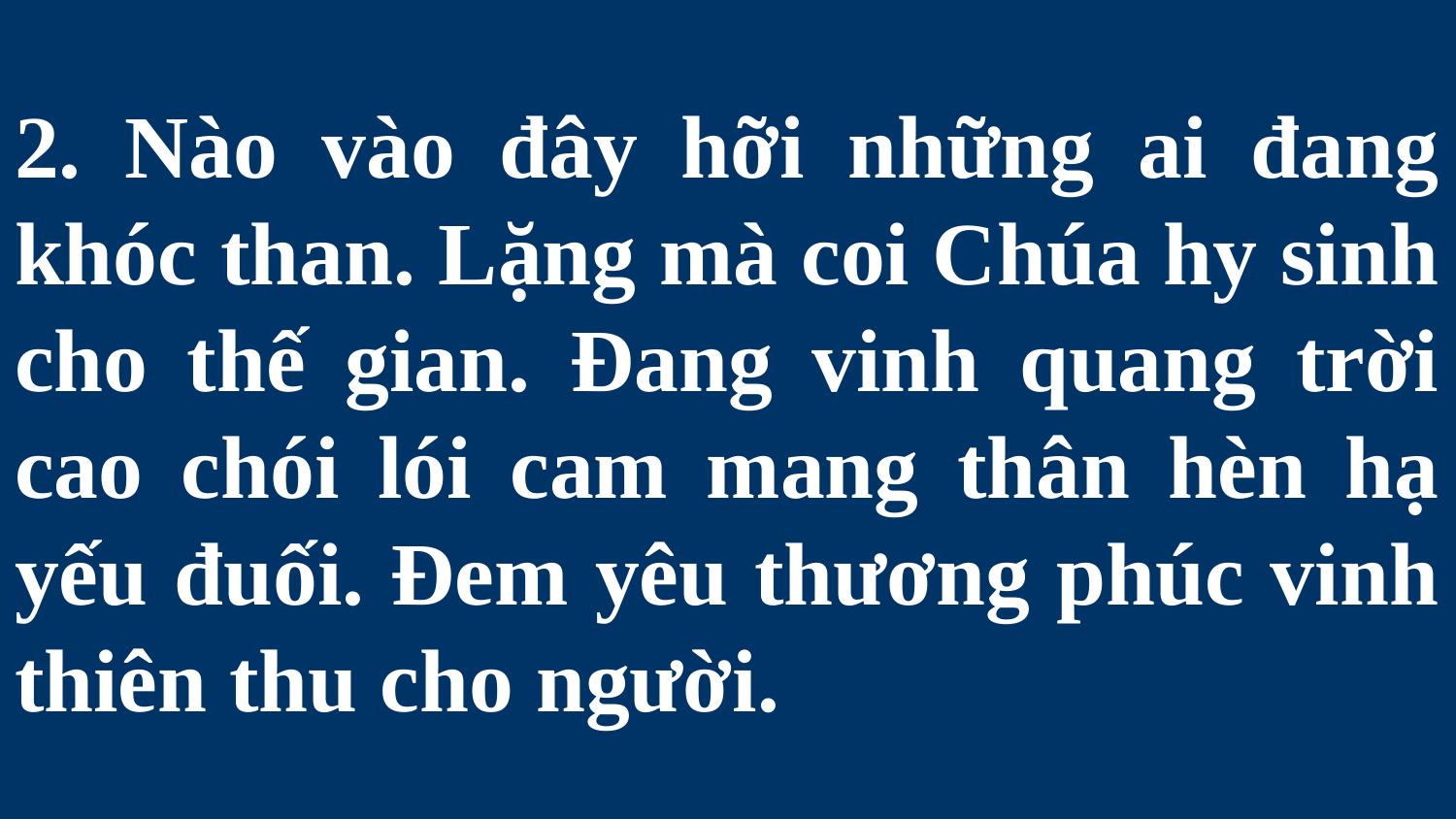

# 2. Nào vào đây hỡi những ai đang khóc than. Lặng mà coi Chúa hy sinh cho thế gian. Đang vinh quang trời cao chói lói cam mang thân hèn hạ yếu đuối. Đem yêu thương phúc vinh thiên thu cho người.